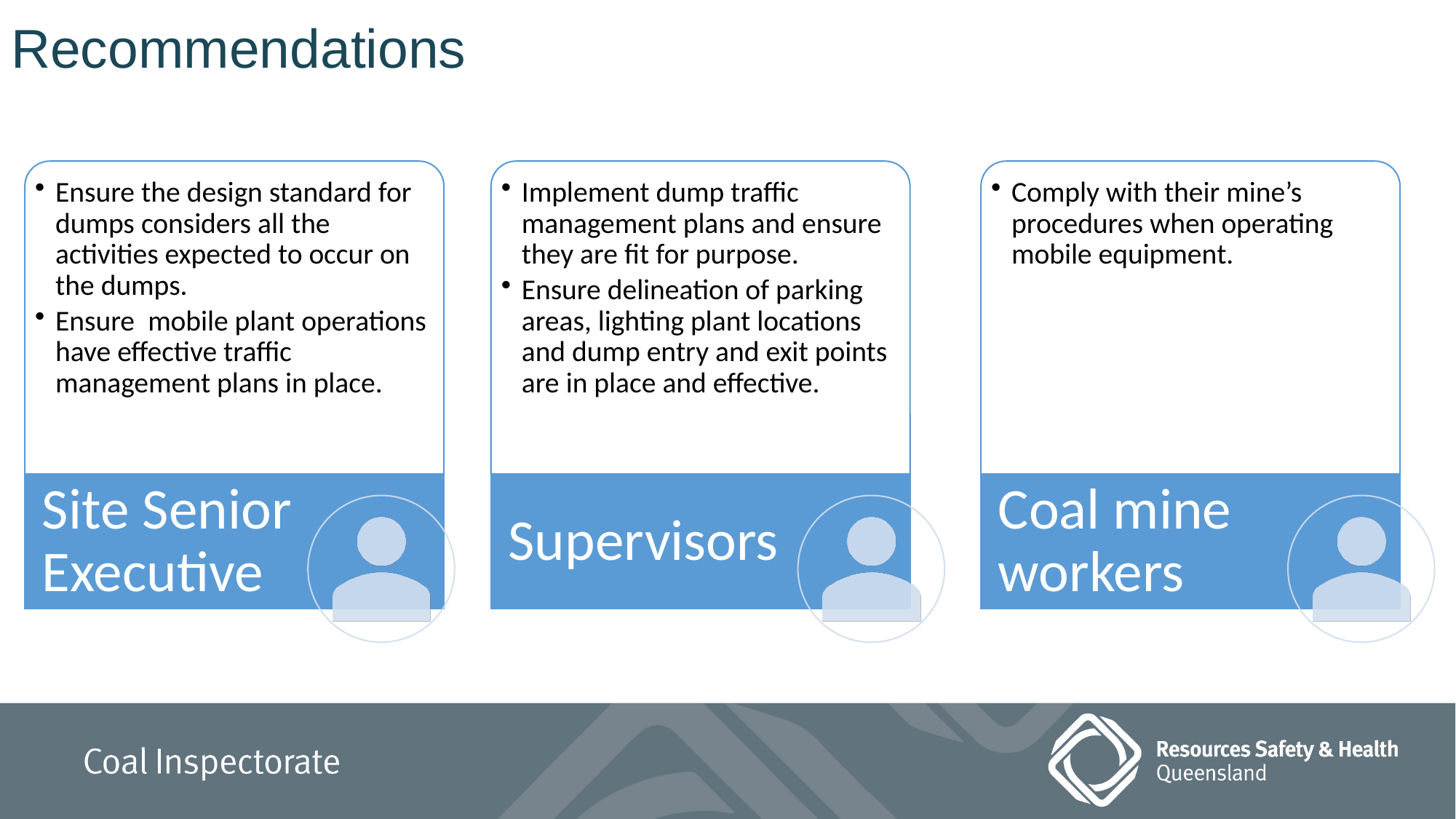

# Recommendations
Ensure the design standard for dumps considers all the activities expected to occur on the dumps.
Ensure  mobile plant operations have effective traffic management plans in place.
Site Senior Executive
Implement dump traffic management plans and ensure they are fit for purpose.
Ensure delineation of parking areas, lighting plant locations and dump entry and exit points are in place and effective.
Supervisors
Comply with their mine’s procedures when operating mobile equipment.

Coal mine workers